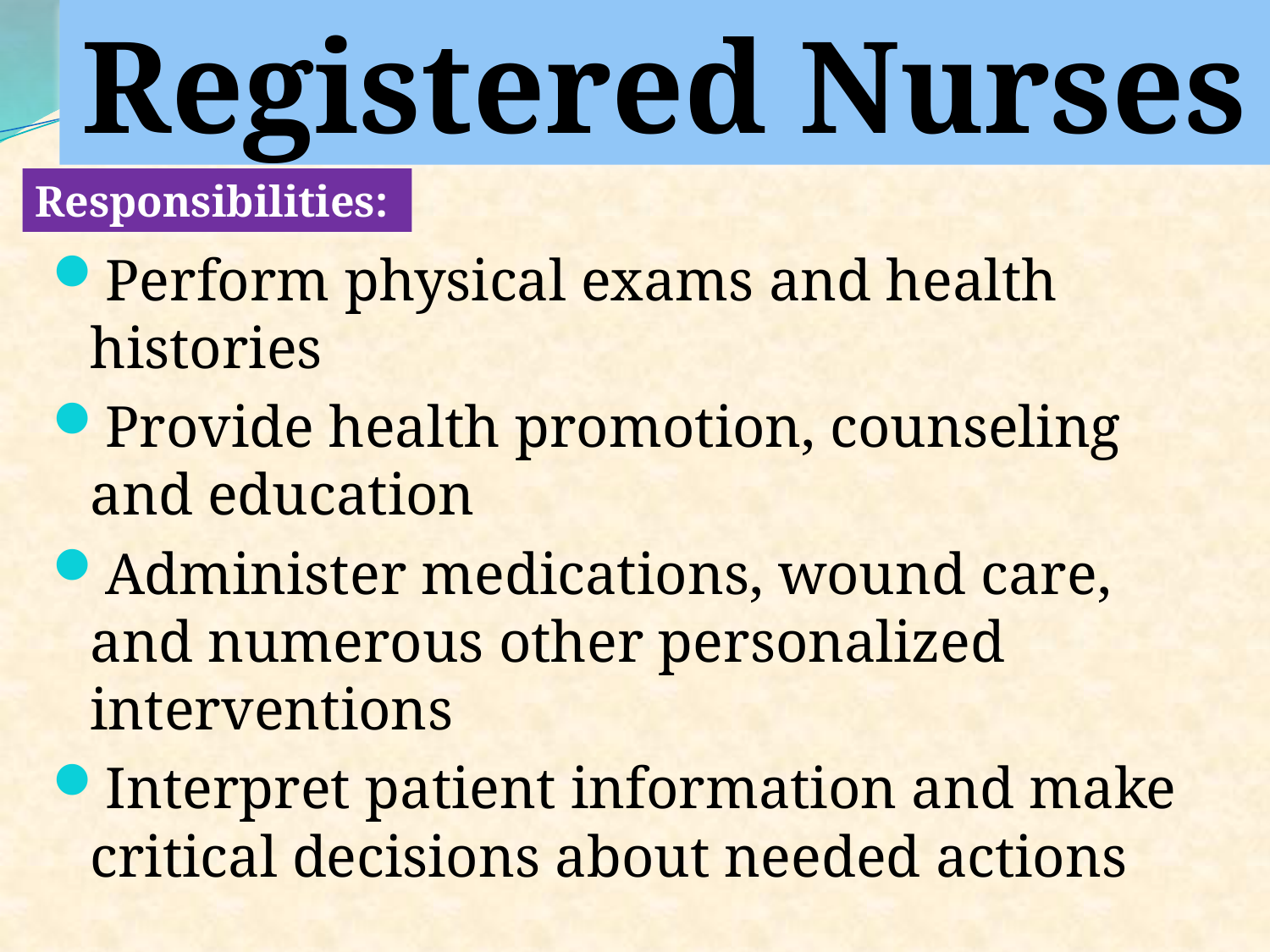

Registered Nurses
Responsibilities:
Perform physical exams and health histories
Provide health promotion, counseling and education
Administer medications, wound care, and numerous other personalized interventions
Interpret patient information and make critical decisions about needed actions